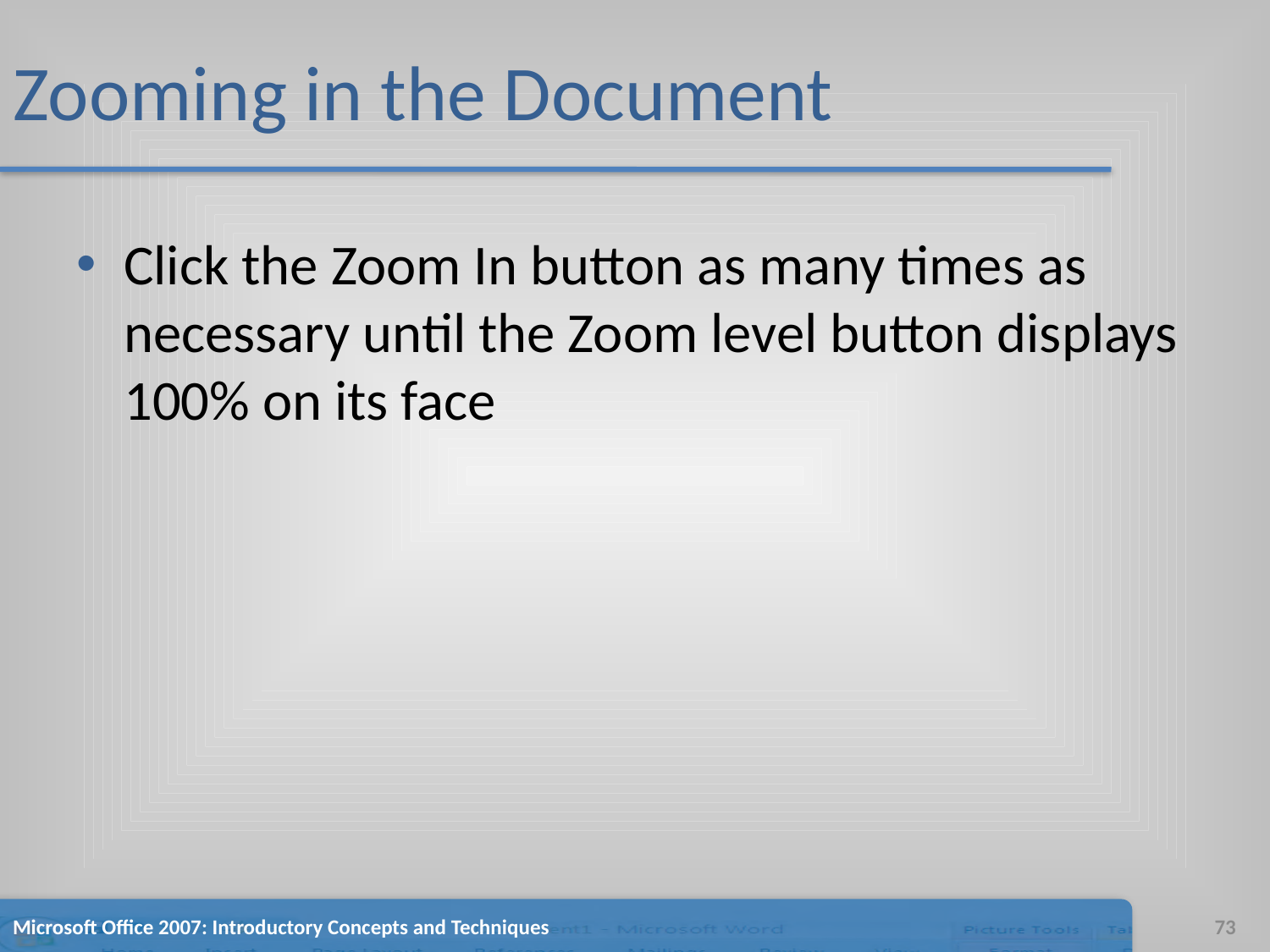

# Zooming in the Document
Click the Zoom In button as many times as necessary until the Zoom level button displays 100% on its face
Microsoft Office 2007: Introductory Concepts and Techniques
73